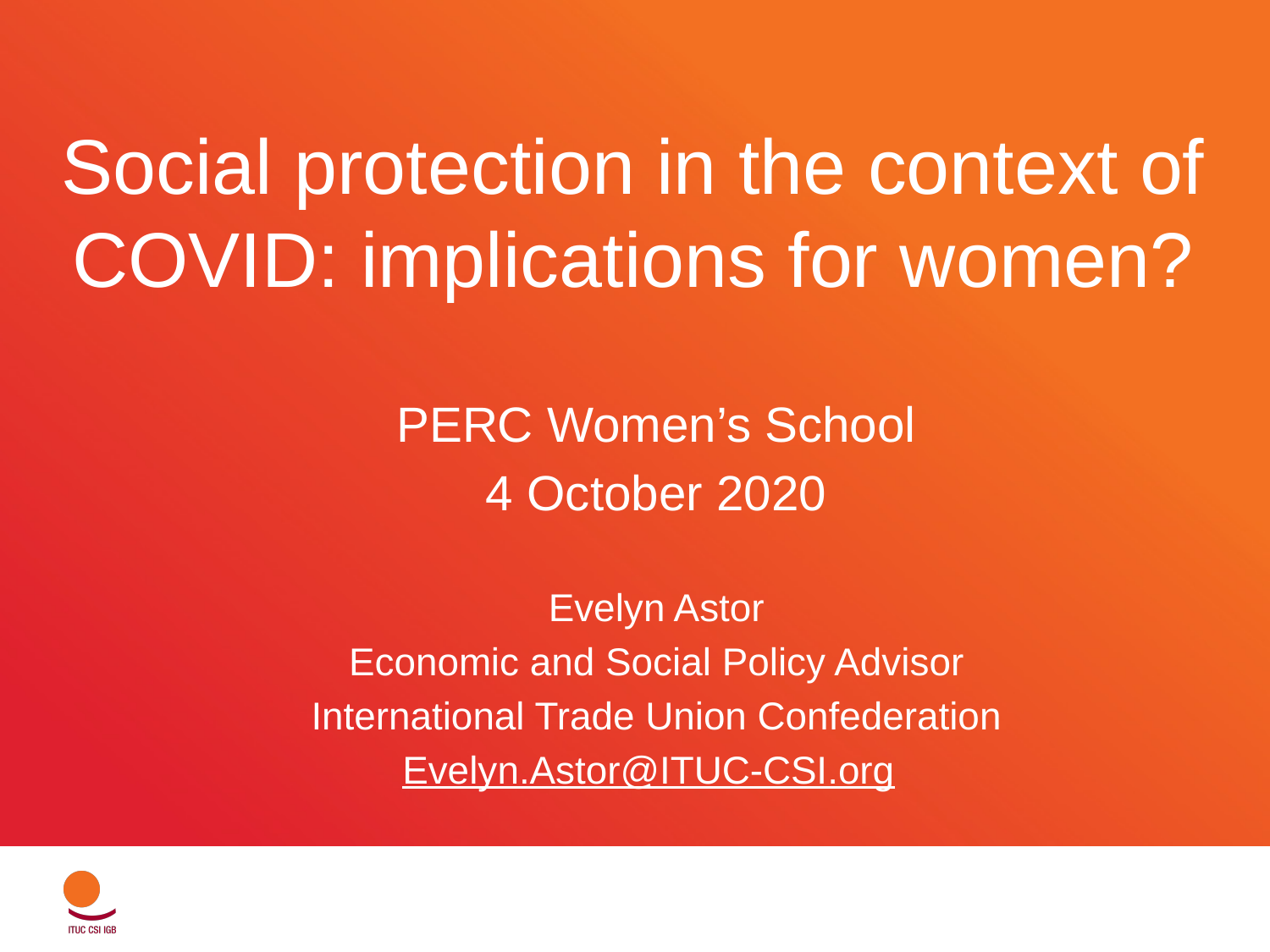

# Social protection in the context of COVID: implications for women?
PERC Women’s School
4 October 2020

Evelyn Astor
Economic and Social Policy Advisor
International Trade Union Confederation
Evelyn.Astor@ITUC-CSI.org